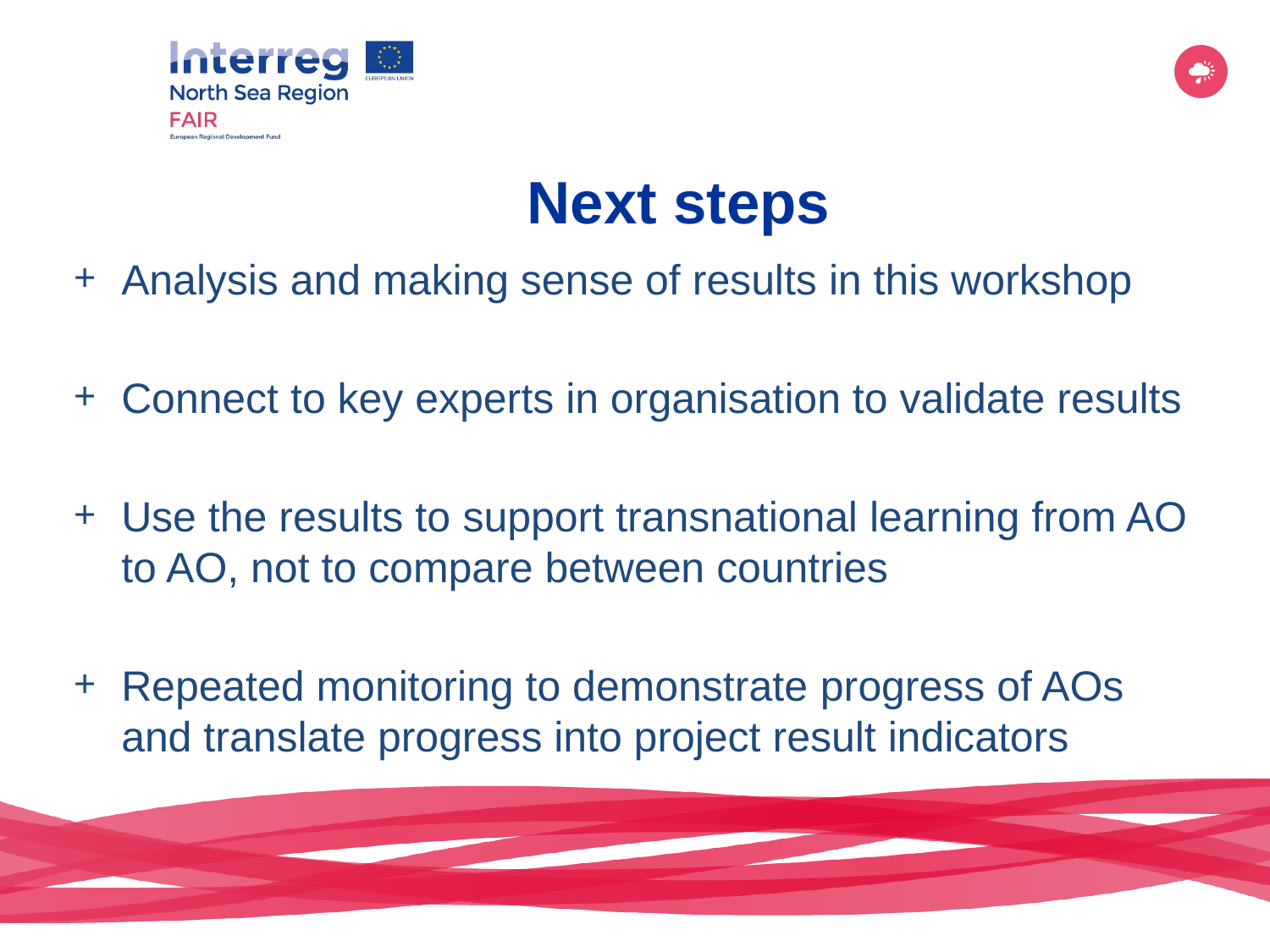

# Next steps
Analysis and making sense of results in this workshop

Connect to key experts in organisation to validate results

Use the results to support transnational learning from AO to AO, not to compare between countries

Repeated monitoring to demonstrate progress of AOs and translate progress into project result indicators